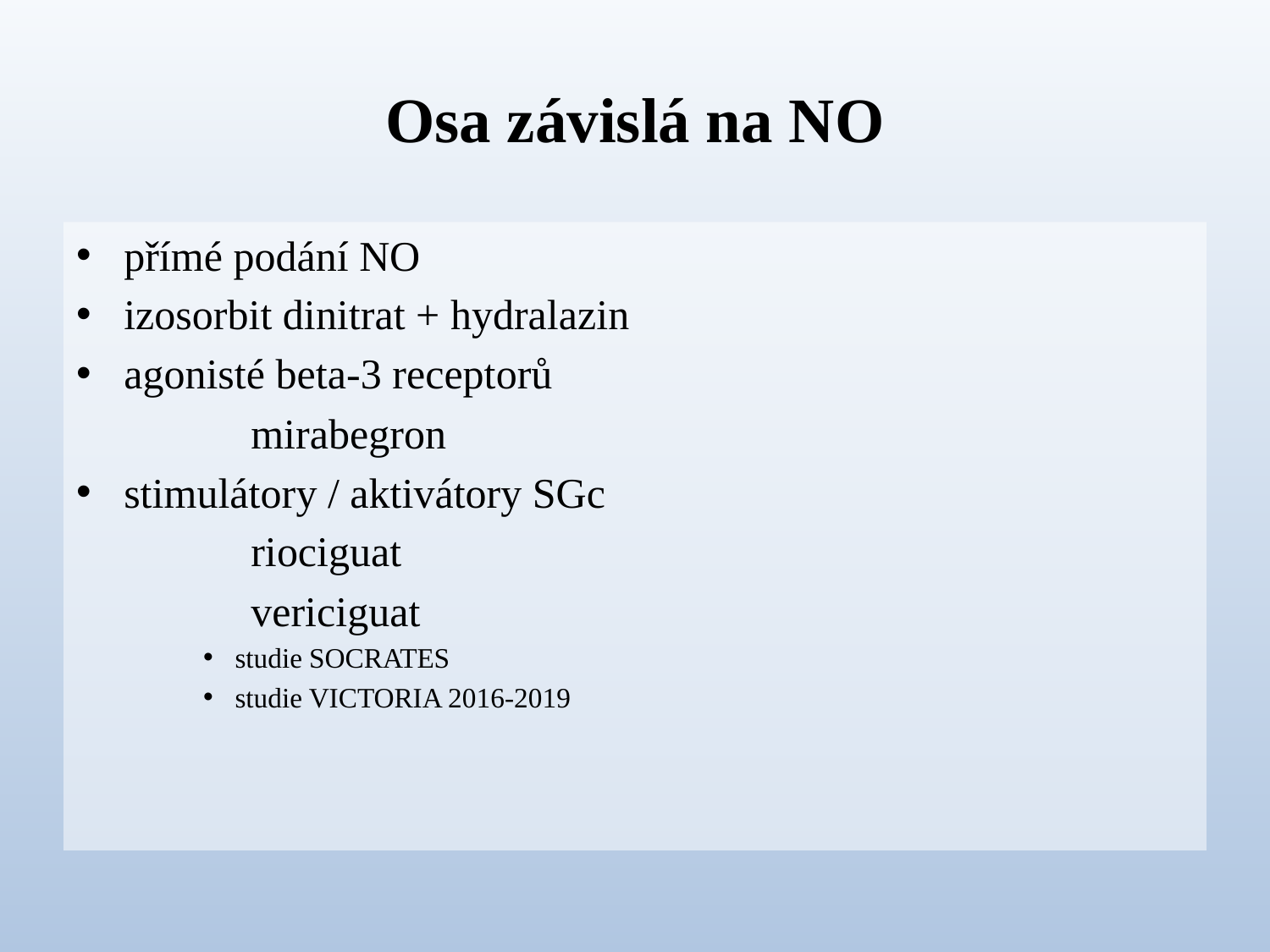

# Osa závislá na NO
přímé podání NO
izosorbit dinitrat + hydralazin
agonisté beta-3 receptorů
		mirabegron
stimulátory / aktivátory SGc
		riociguat
		vericiguat
studie SOCRATES
studie VICTORIA 2016-2019